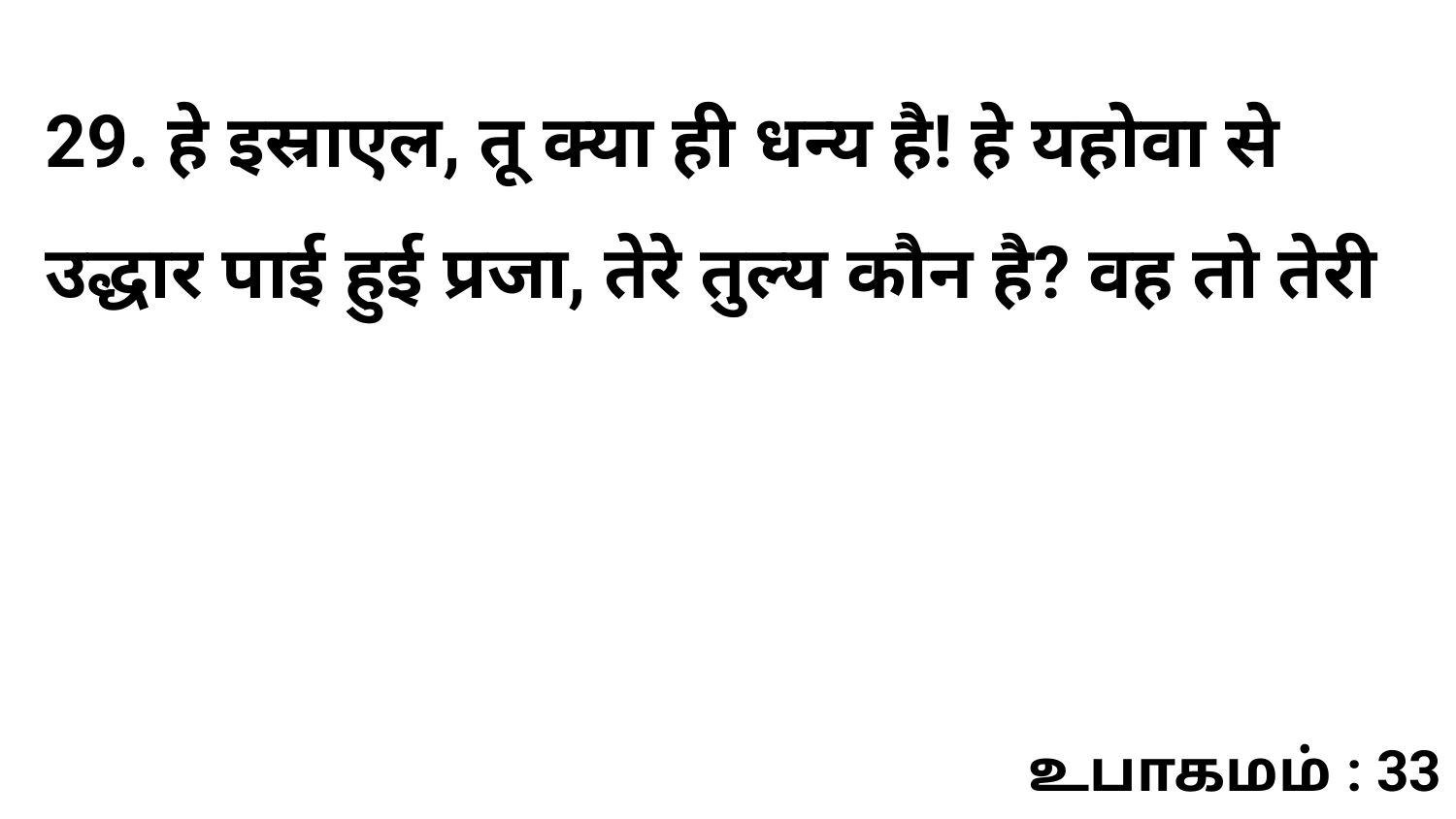

29. हे इस्राएल, तू क्या ही धन्य है! हे यहोवा से उद्धार पाई हुई प्रजा, तेरे तुल्य कौन है? वह तो तेरी
உபாகமம் : 33